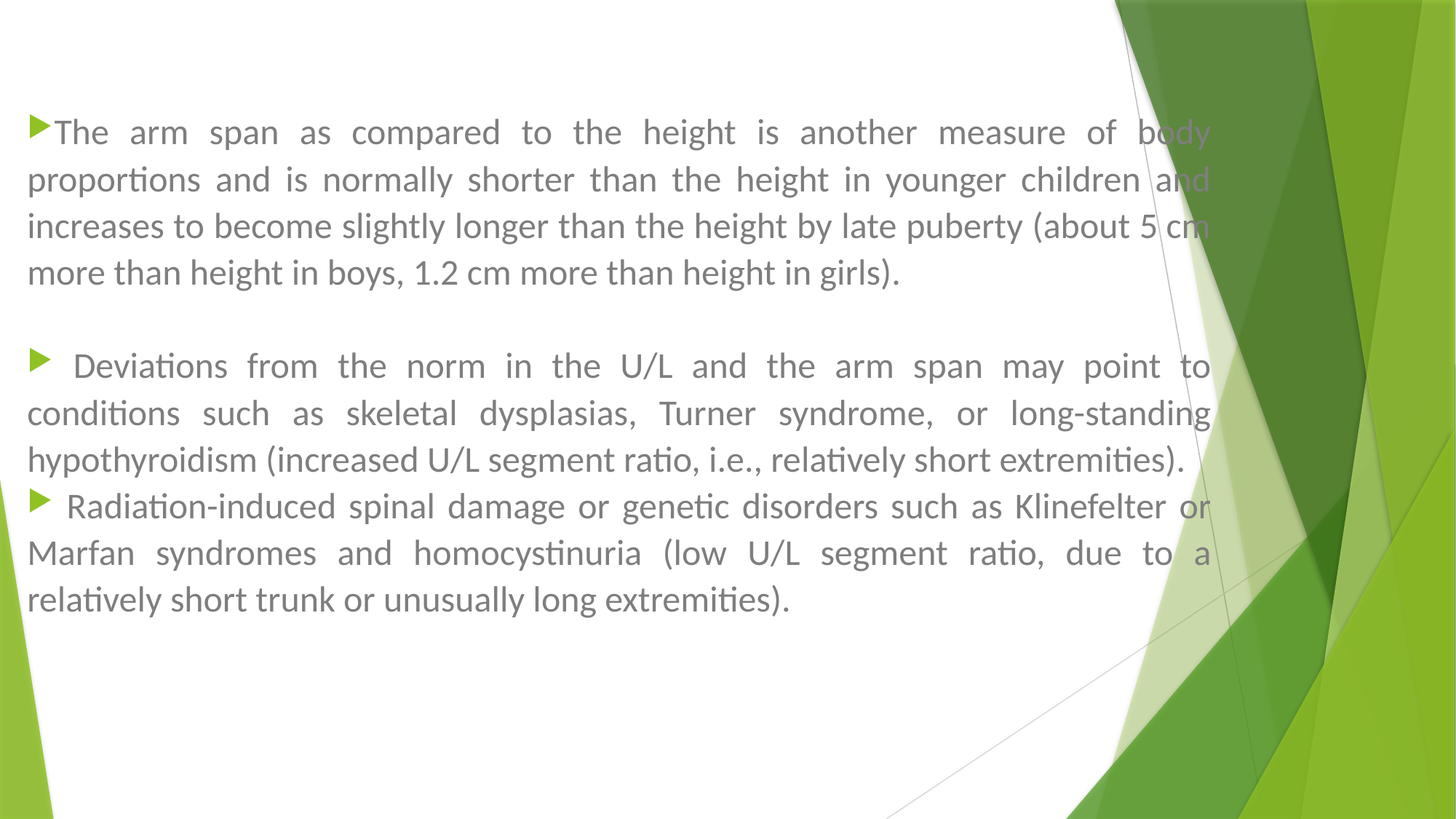

#
The arm span as compared to the height is another measure of body proportions and is normally shorter than the height in younger children and increases to become slightly longer than the height by late puberty (about 5 cm more than height in boys, 1.2 cm more than height in girls).

 Deviations from the norm in the U/L and the arm span may point to conditions such as skeletal dysplasias, Turner syndrome, or long-standing hypothyroidism (increased U/L segment ratio, i.e., relatively short extremities).
 Radiation-induced spinal damage or genetic disorders such as Klinefelter or Marfan syndromes and homocystinuria (low U/L segment ratio, due to a relatively short trunk or unusually long extremities).